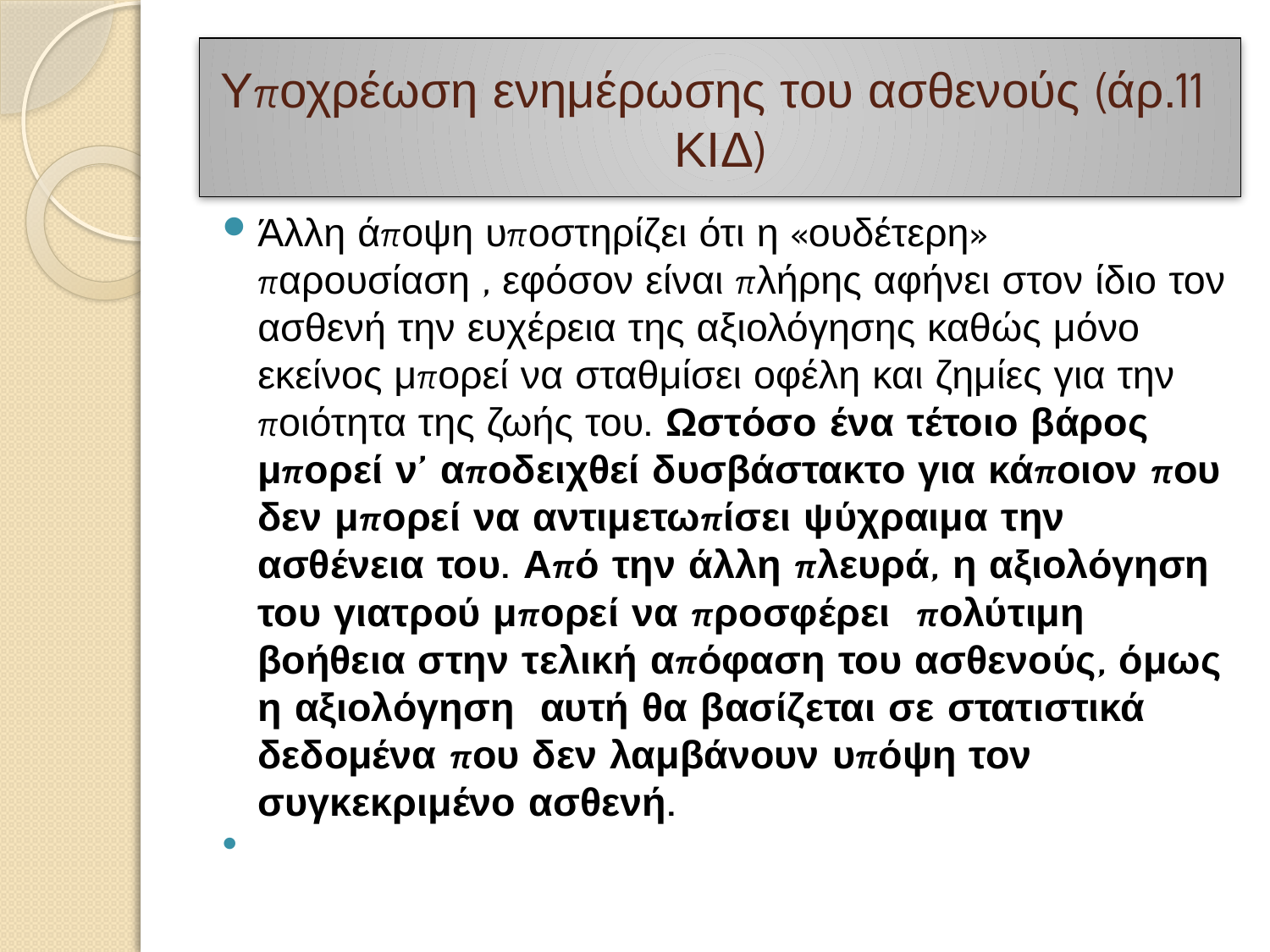

# Υποχρέωση ενημέρωσης του ασθενούς (άρ.11  ΚΙΔ)
Άλλη άποψη υποστηρίζει ότι η «ουδέτερη» παρουσίαση , εφόσον είναι πλήρης αφήνει στον ίδιο τον ασθενή την ευχέρεια της αξιολόγησης καθώς μόνο εκείνος μπορεί να σταθμίσει οφέλη και ζημίες για την ποιότητα της ζωής του. Ωστόσο ένα τέτοιο βάρος μπορεί ν’ αποδειχθεί δυσβάστακτο για κάποιον που δεν μπορεί να αντιμετωπίσει ψύχραιμα την ασθένεια του. Από την άλλη πλευρά, η αξιολόγηση του γιατρού μπορεί να προσφέρει  πολύτιμη βοήθεια στην τελική απόφαση του ασθενούς, όμως η αξιολόγηση  αυτή θα βασίζεται σε στατιστικά δεδομένα που δεν λαμβάνουν υπόψη τον συγκεκριμένο ασθενή.